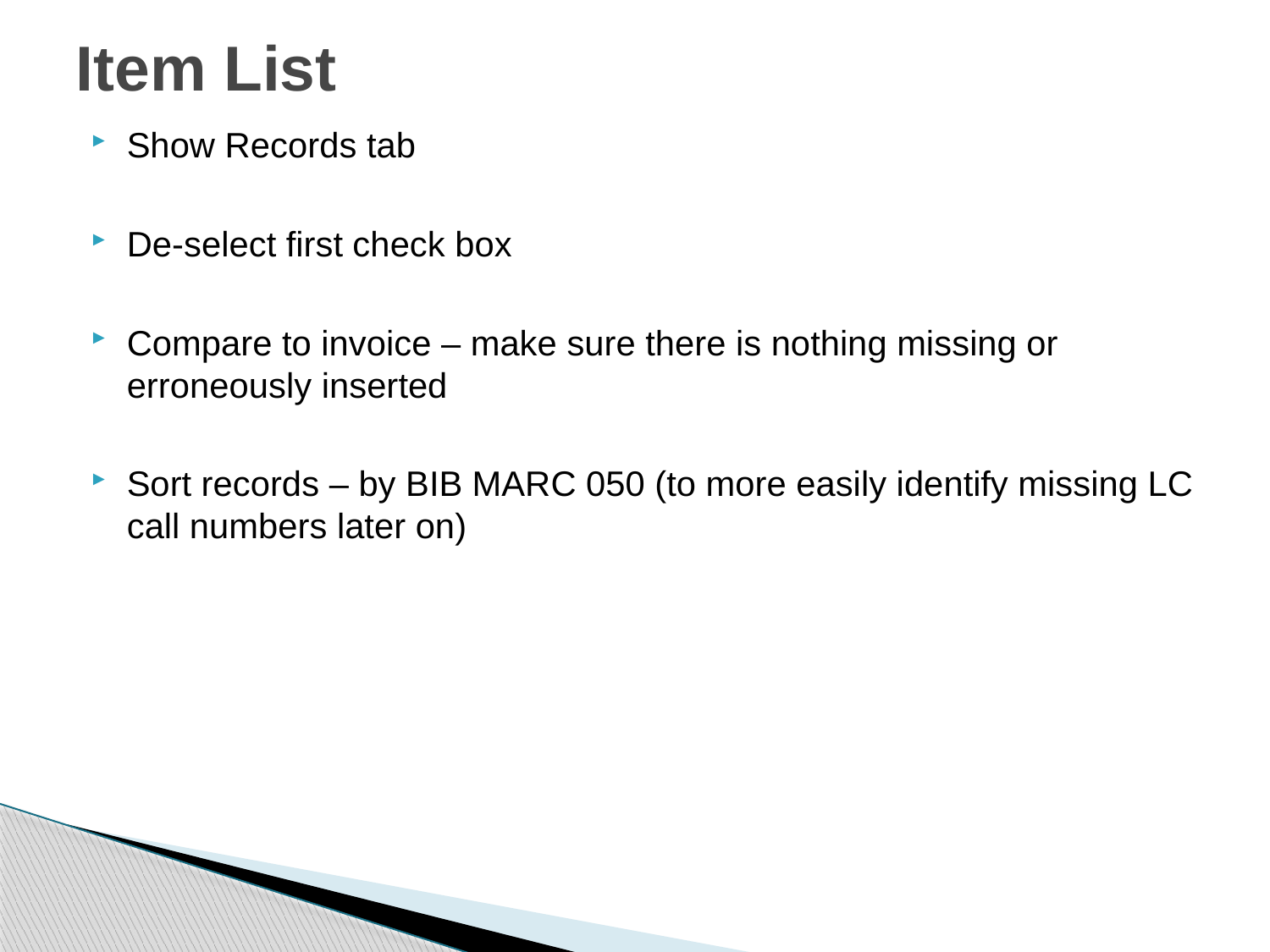

# Item List
Show Records tab

De-select first check box

Compare to invoice – make sure there is nothing missing or erroneously inserted

Sort records – by BIB MARC 050 (to more easily identify missing LC call numbers later on)